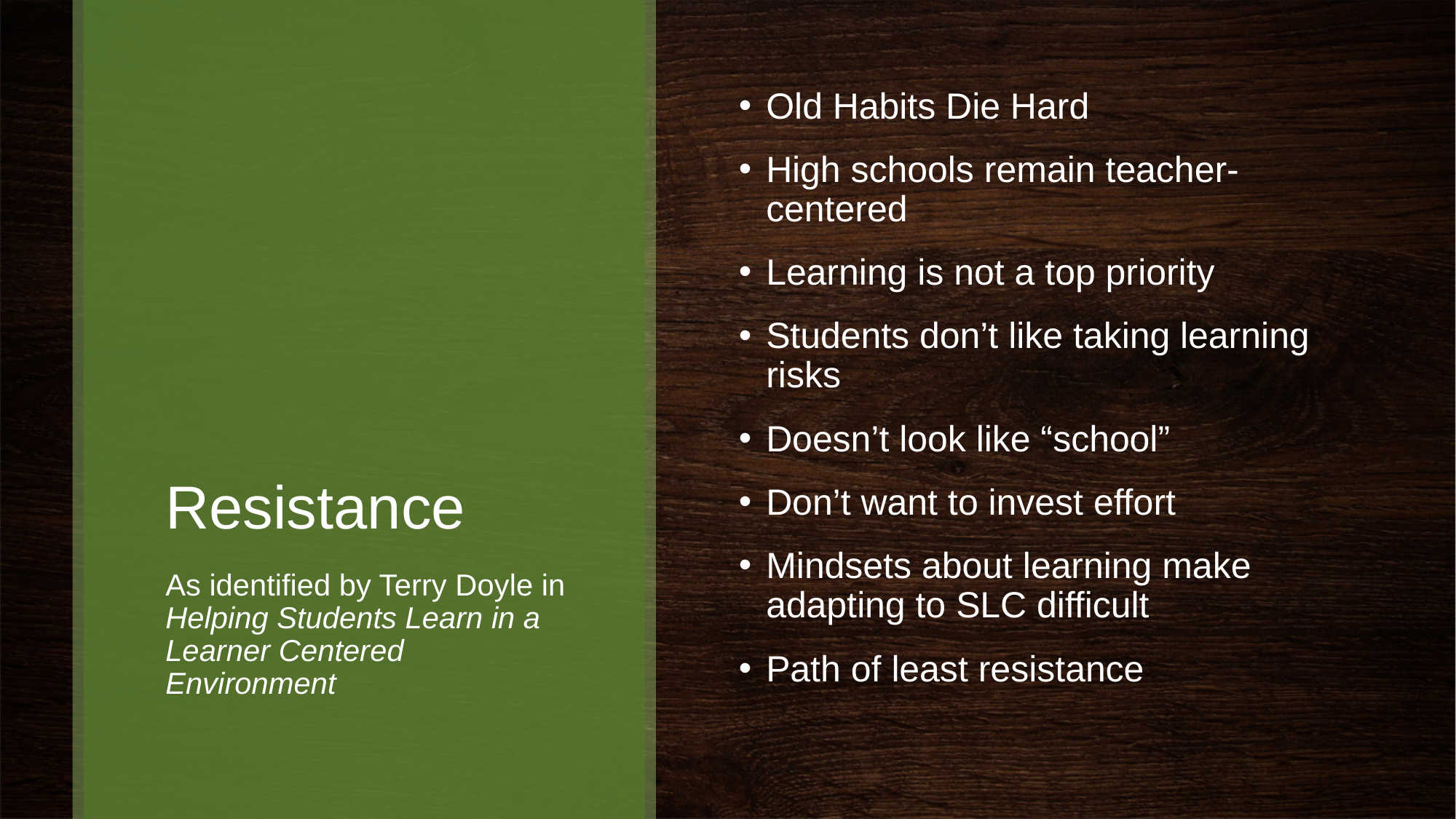

# Resistance
Old Habits Die Hard
High schools remain teacher-centered
Learning is not a top priority
Students don’t like taking learning risks
Doesn’t look like “school”
Don’t want to invest effort
Mindsets about learning make adapting to SLC difficult
Path of least resistance
As identified by Terry Doyle in Helping Students Learn in a Learner Centered Environment